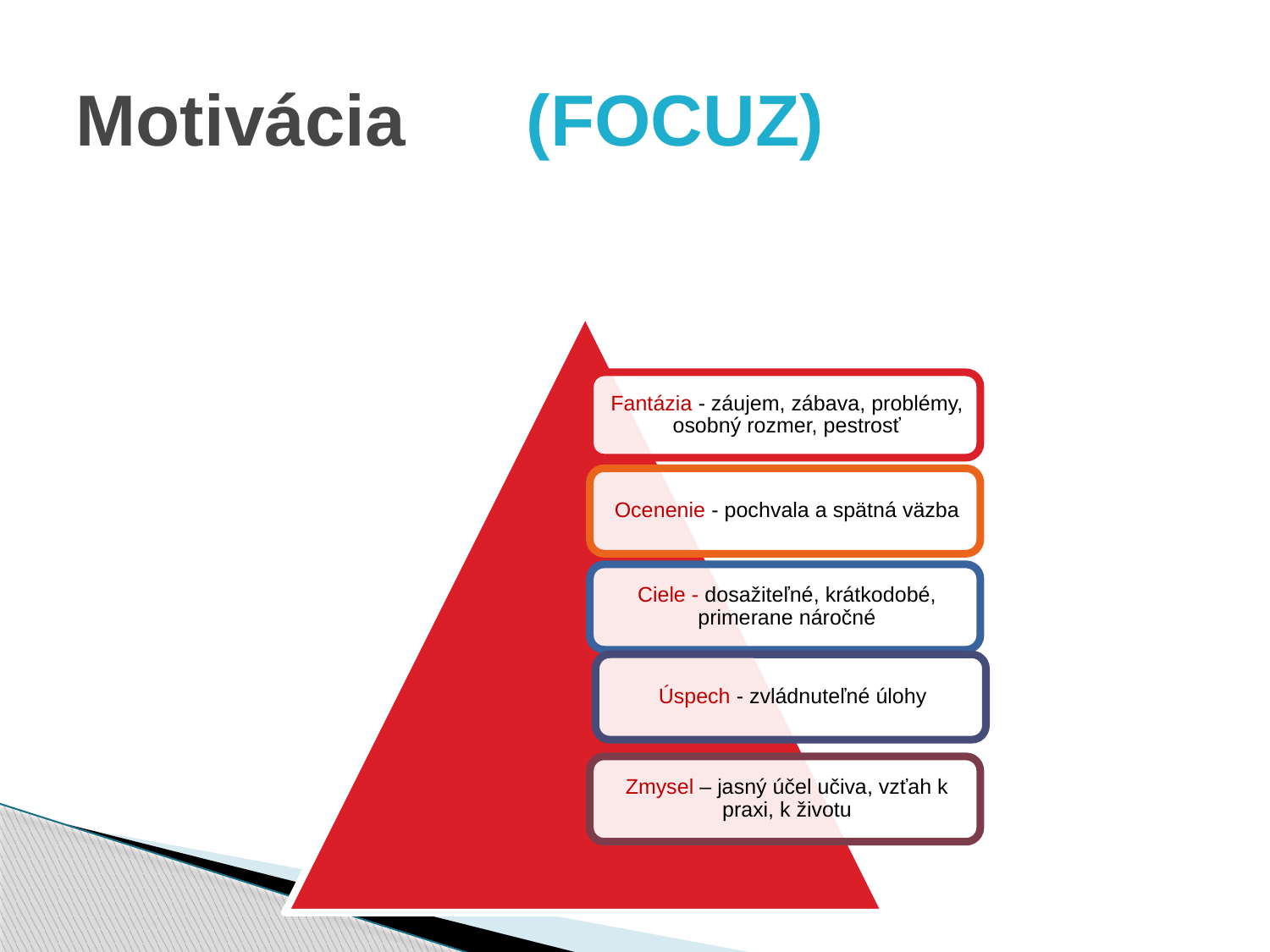

# Motivácia      (FOCUZ)
Fantázia - záujem, zábava, problémy, osobný rozmer, pestrosť
Ocenenie - pochvala a spätná väzba
Ciele - dosažiteľné, krátkodobé, primerane náročné
Úspech - zvládnuteľné úlohy
Zmysel – jasný účel učiva, vzťah k praxi, k životu